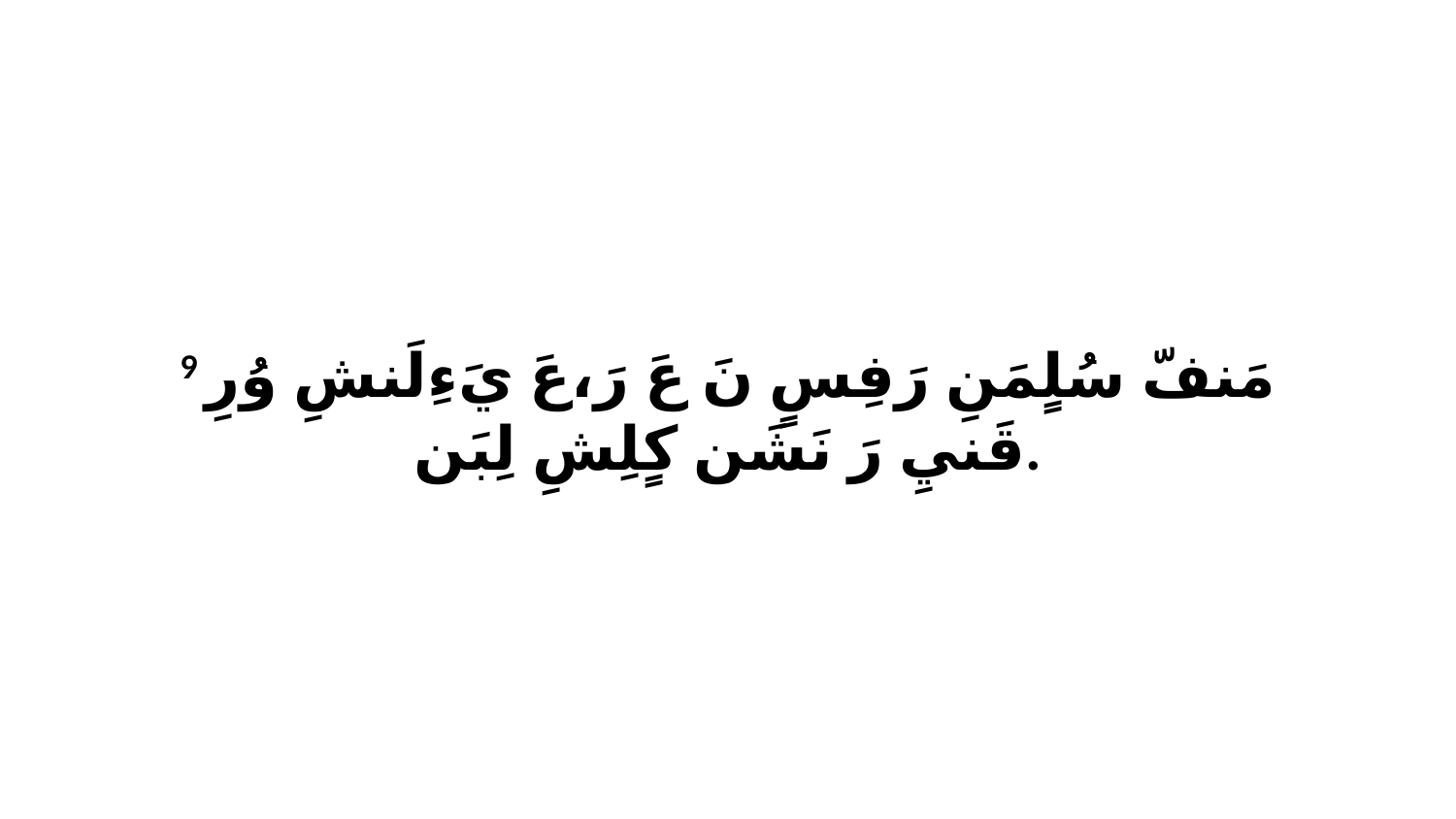

9 مَنفّ سُلٍمَنِ رَفِسٍ نَ عَ رَ،عَ يَءِلَنشِ وُرِ قَنيِ رَ نَشَن كٍلِشِ لِبَن.